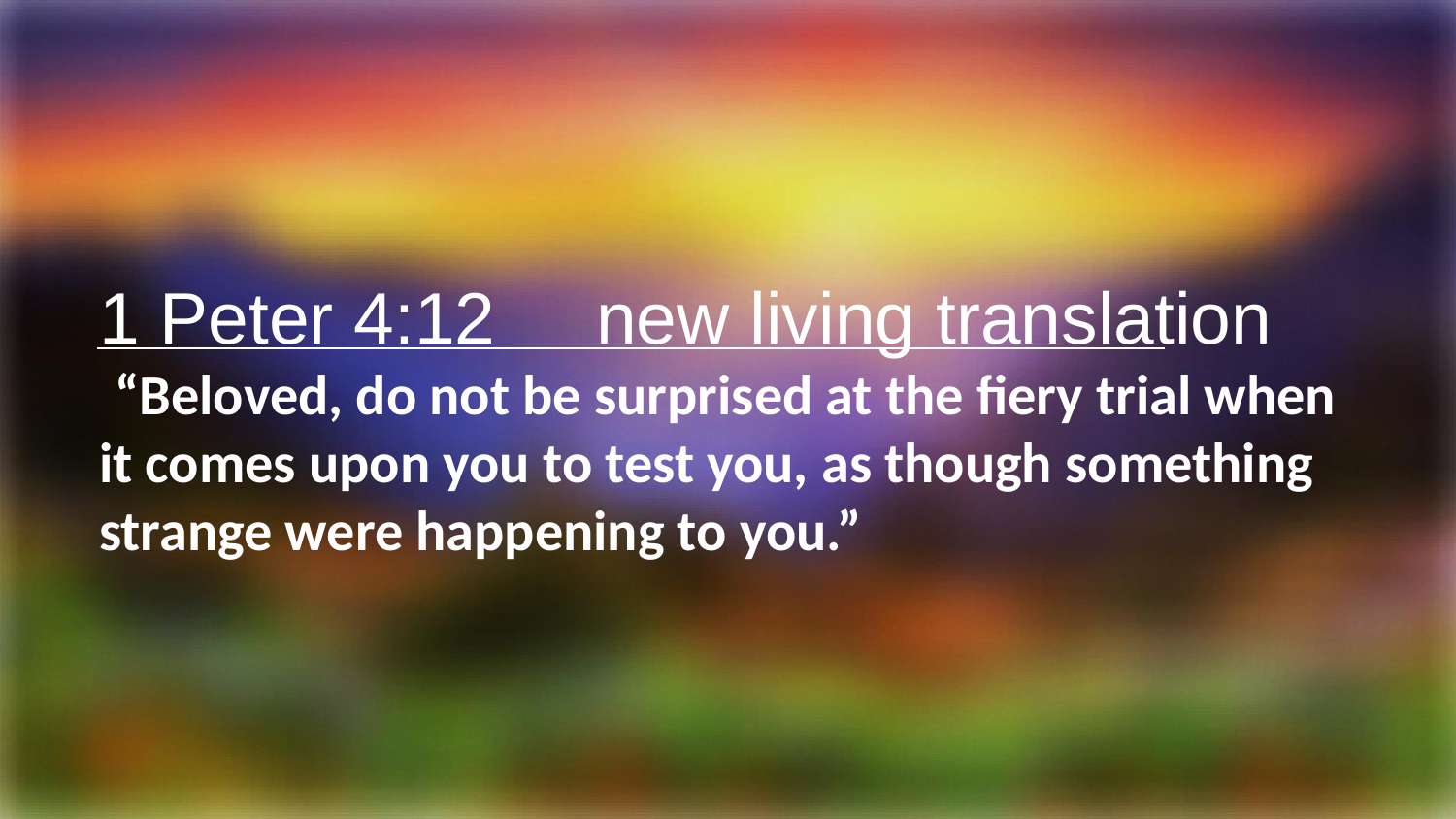

1 Peter 4:12     new living translation
 “Beloved, do not be surprised at the fiery trial when it comes upon you to test you, as though something strange were happening to you.”